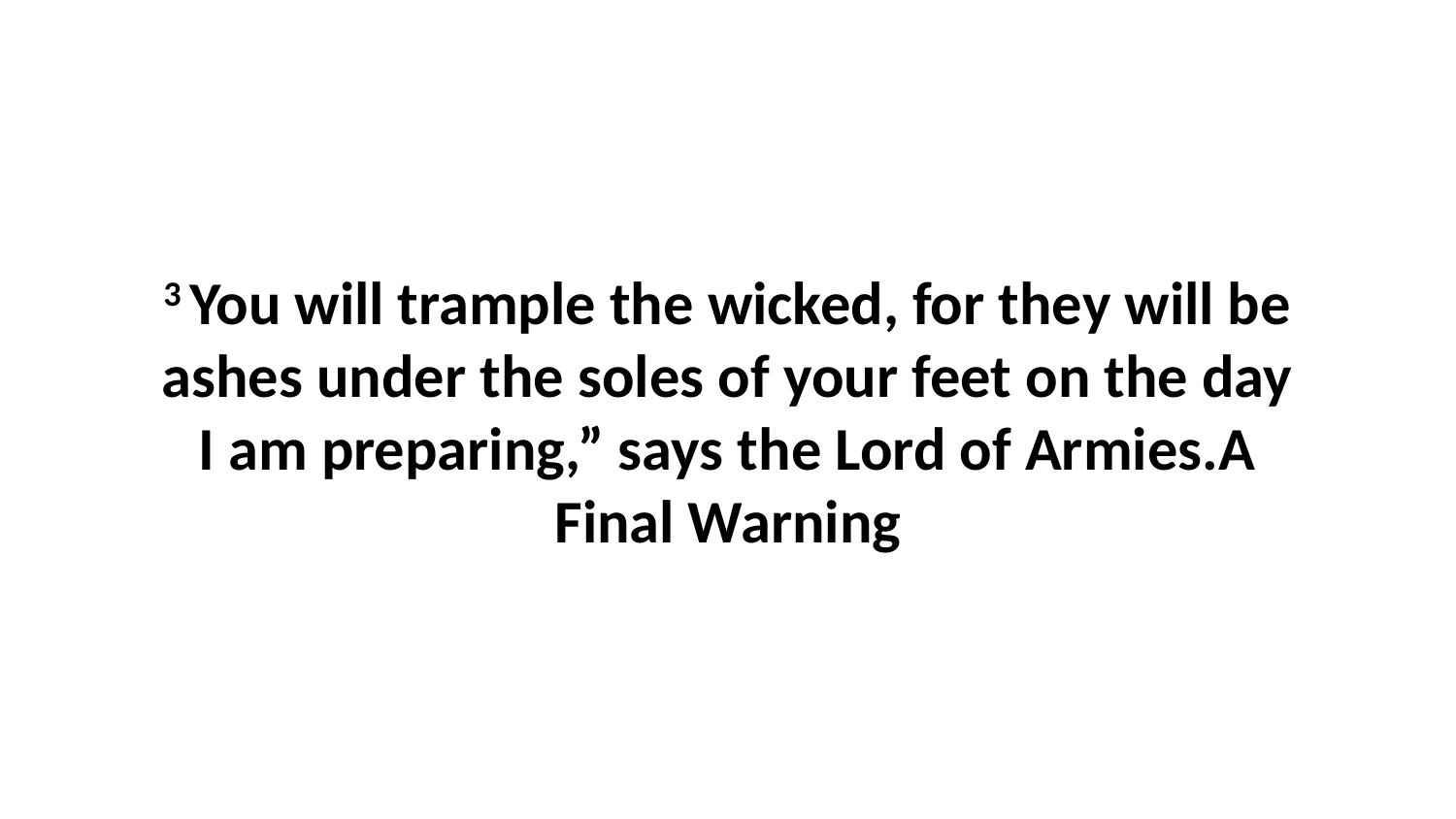

3 You will trample the wicked, for they will be ashes under the soles of your feet on the day I am preparing,” says the Lord of Armies.A Final Warning